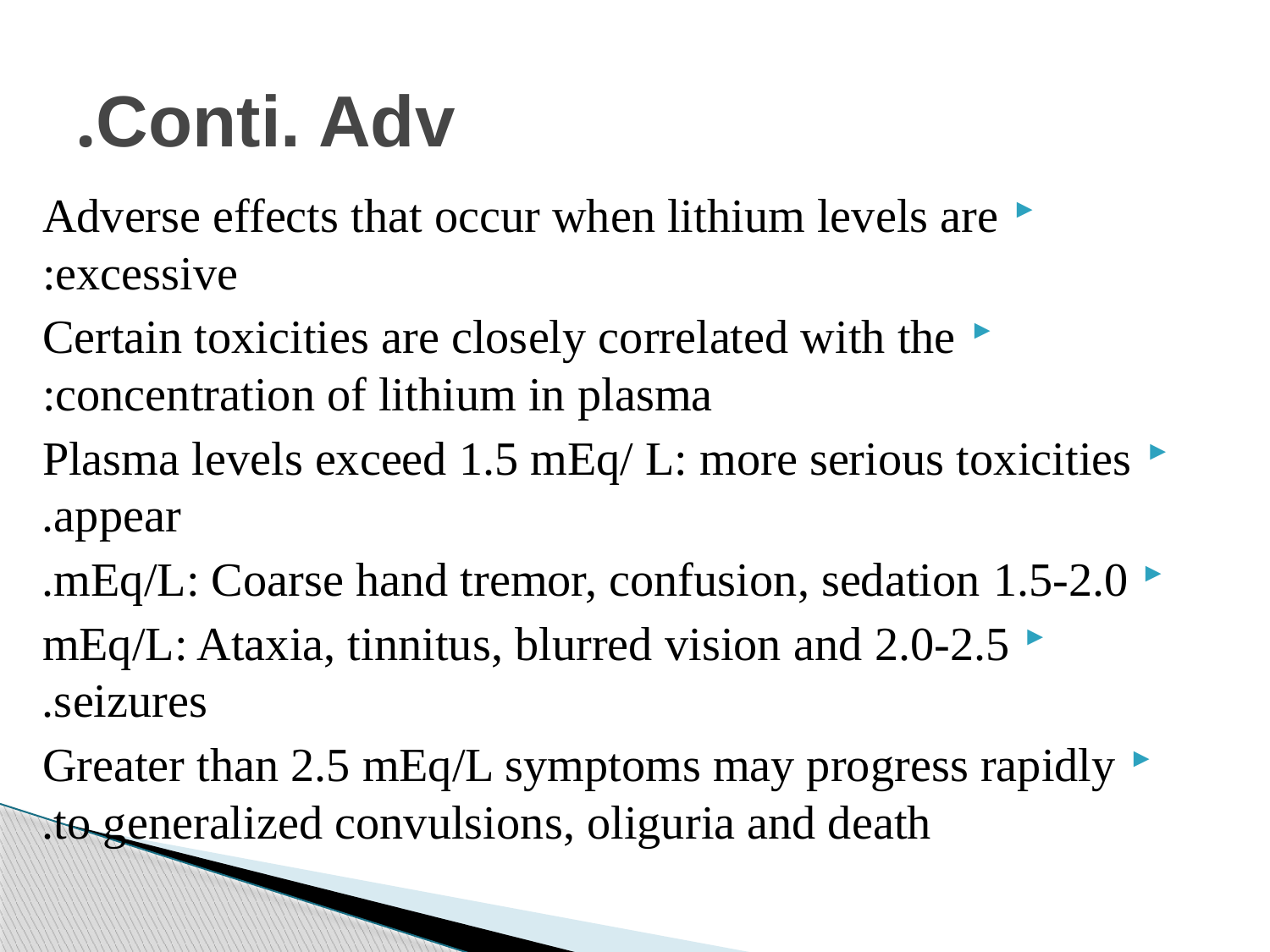

# Conti. Adv.
Adverse effects that occur when lithium levels are excessive:
Certain toxicities are closely correlated with the concentration of lithium in plasma:
Plasma levels exceed 1.5 mEq/ L: more serious toxicities appear.
1.5-2.0 mEq/L: Coarse hand tremor, confusion, sedation.
2.0-2.5 mEq/L: Ataxia, tinnitus, blurred vision and seizures.
Greater than 2.5 mEq/L symptoms may progress rapidly to generalized convulsions, oliguria and death.